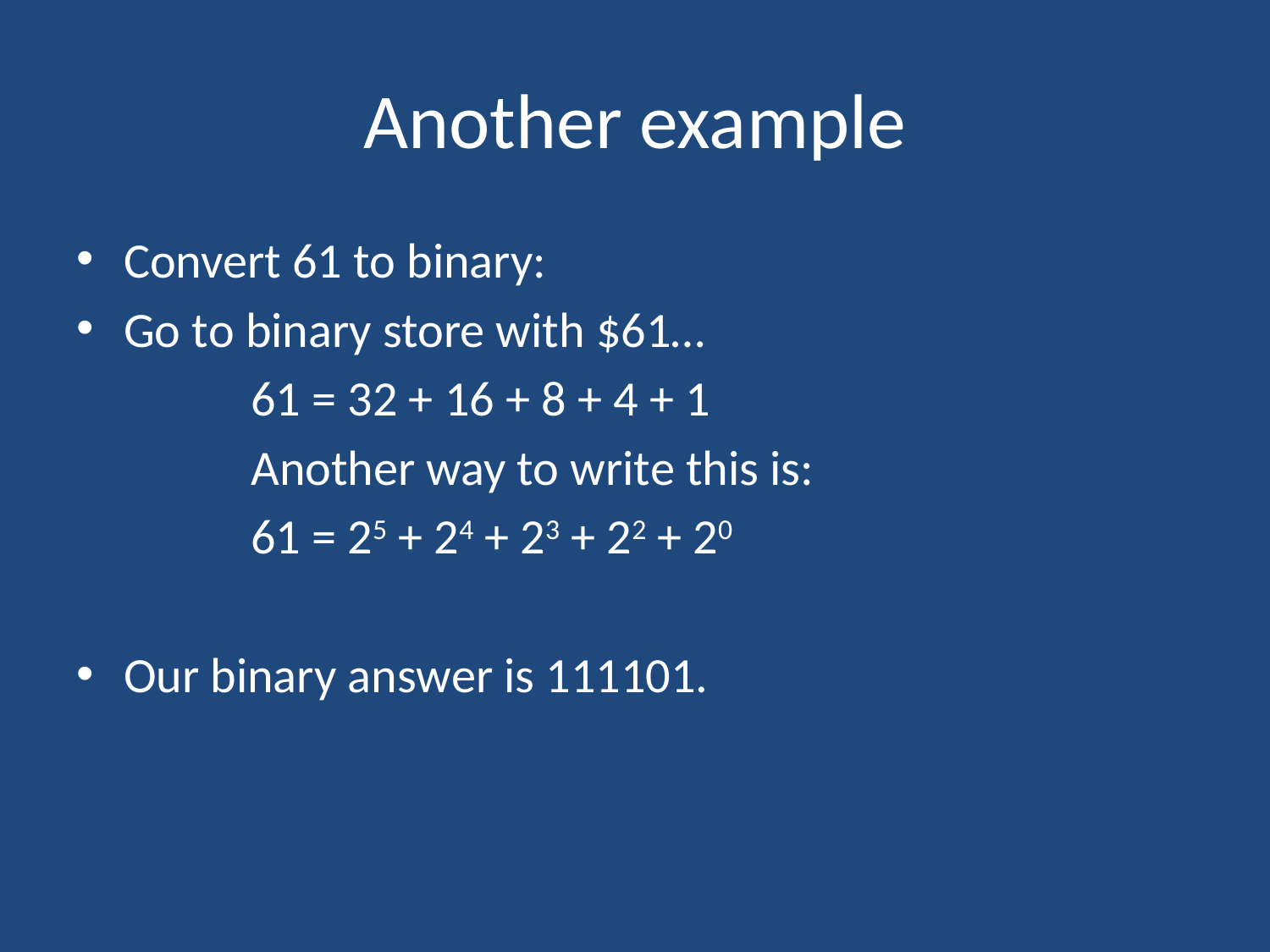

# Another example
Convert 61 to binary:
Go to binary store with $61…
		61 = 32 + 16 + 8 + 4 + 1
		Another way to write this is:
		61 = 25 + 24 + 23 + 22 + 20

Our binary answer is 111101.